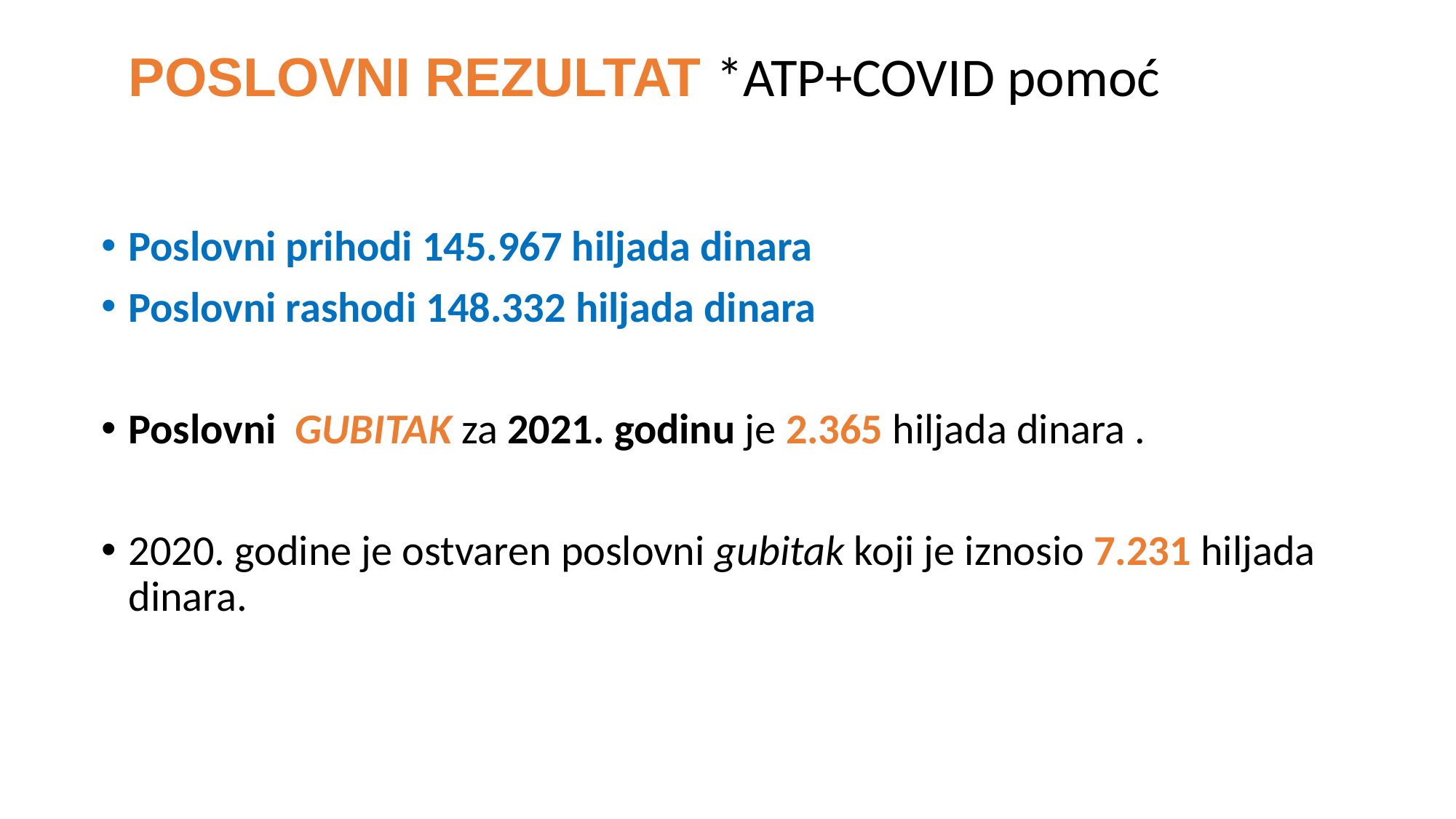

# POSLOVNI REZULTAT *ATP+COVID pomoć

Poslovni prihodi 145.967 hiljada dinara
Poslovni rashodi 148.332 hiljada dinara

Poslovni  GUBITAK za 2021. godinu je 2.365 hiljada dinara .

2020. godine je ostvaren poslovni gubitak koji je iznosio 7.231 hiljada dinara.